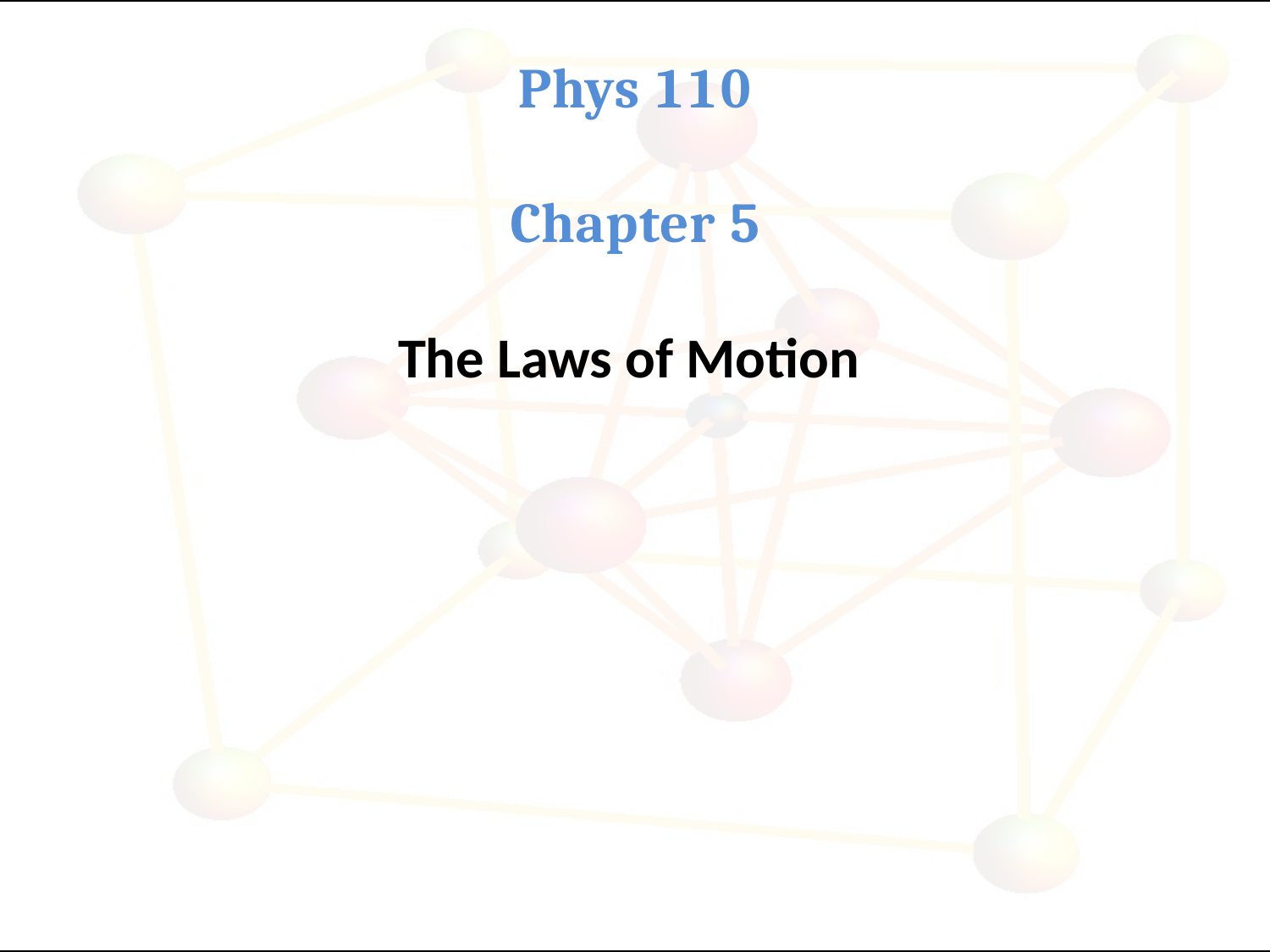

# Phys 110 Chapter 5 The Laws of Motion